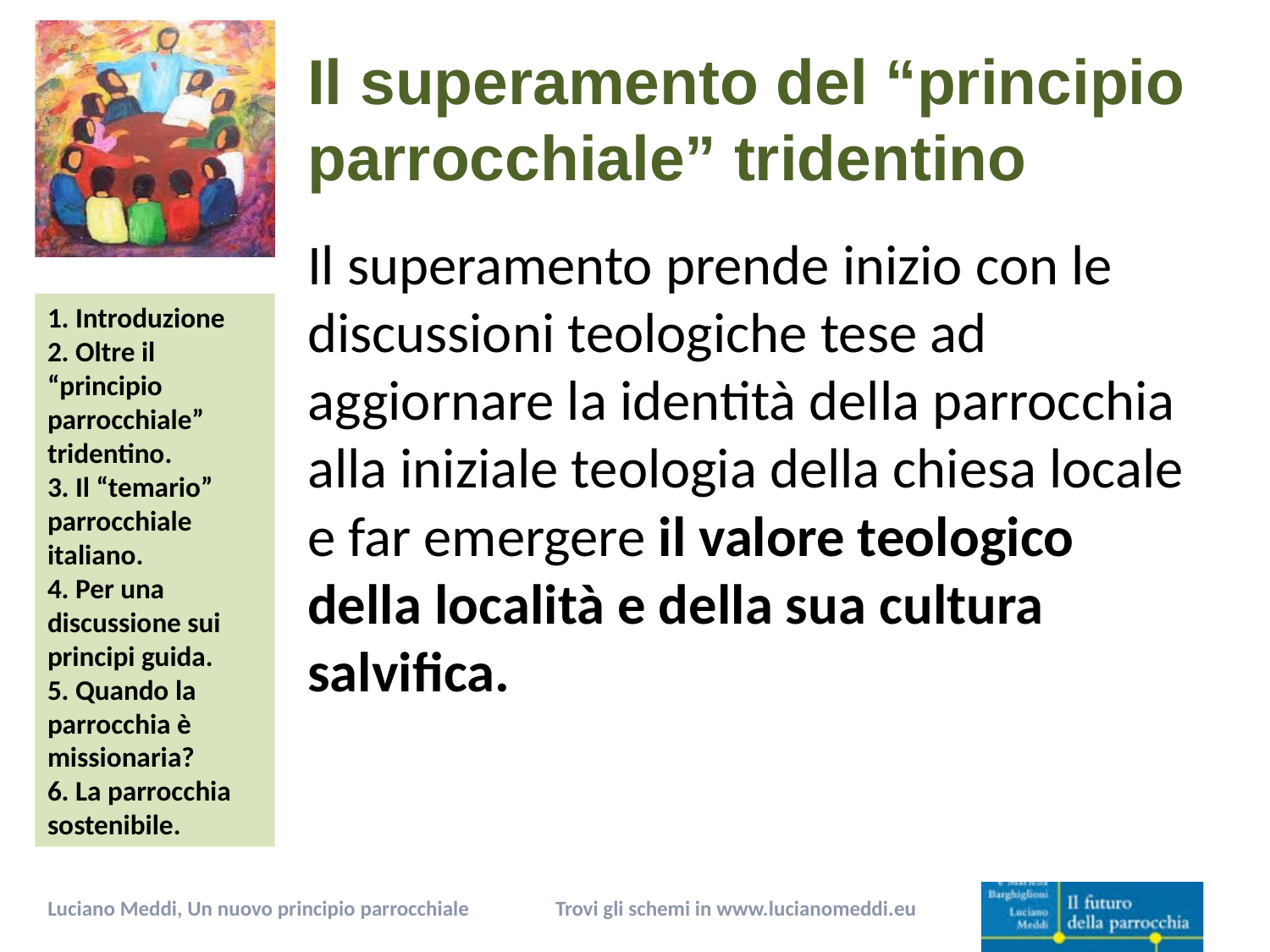

# Il superamento del “principio parrocchiale” tridentino
Il superamento prende inizio con le discussioni teologiche tese ad aggiornare la identità della parrocchia alla iniziale teologia della chiesa locale e far emergere il valore teologico della località e della sua cultura salvifica.

Trovi gli schemi in www.lucianomeddi.eu
Luciano Meddi, Un nuovo principio parrocchiale
5